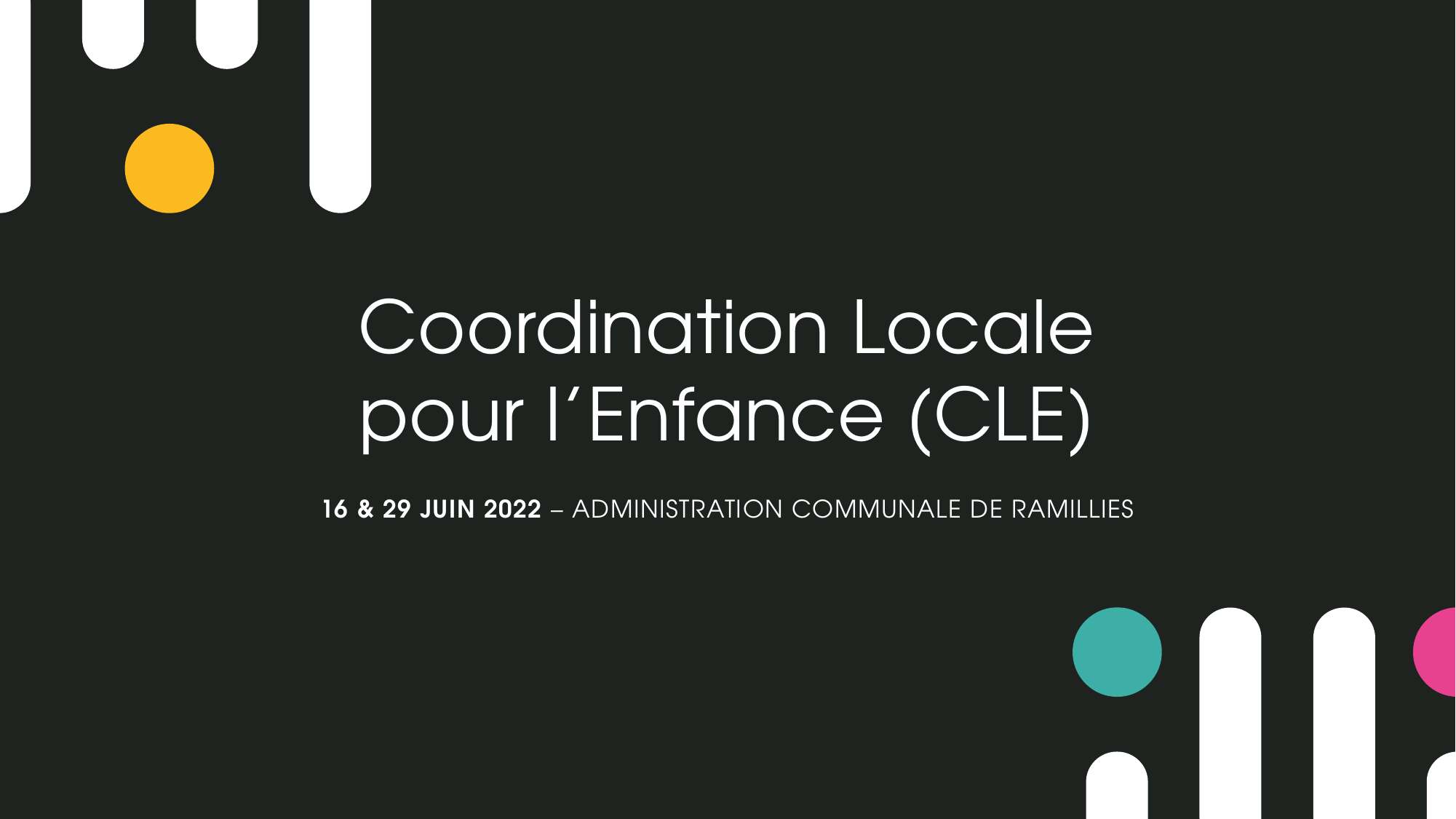

# Coordination Locale pour l’Enfance (CLE)
16 & 29 juin 2022 – Administration communale de Ramillies